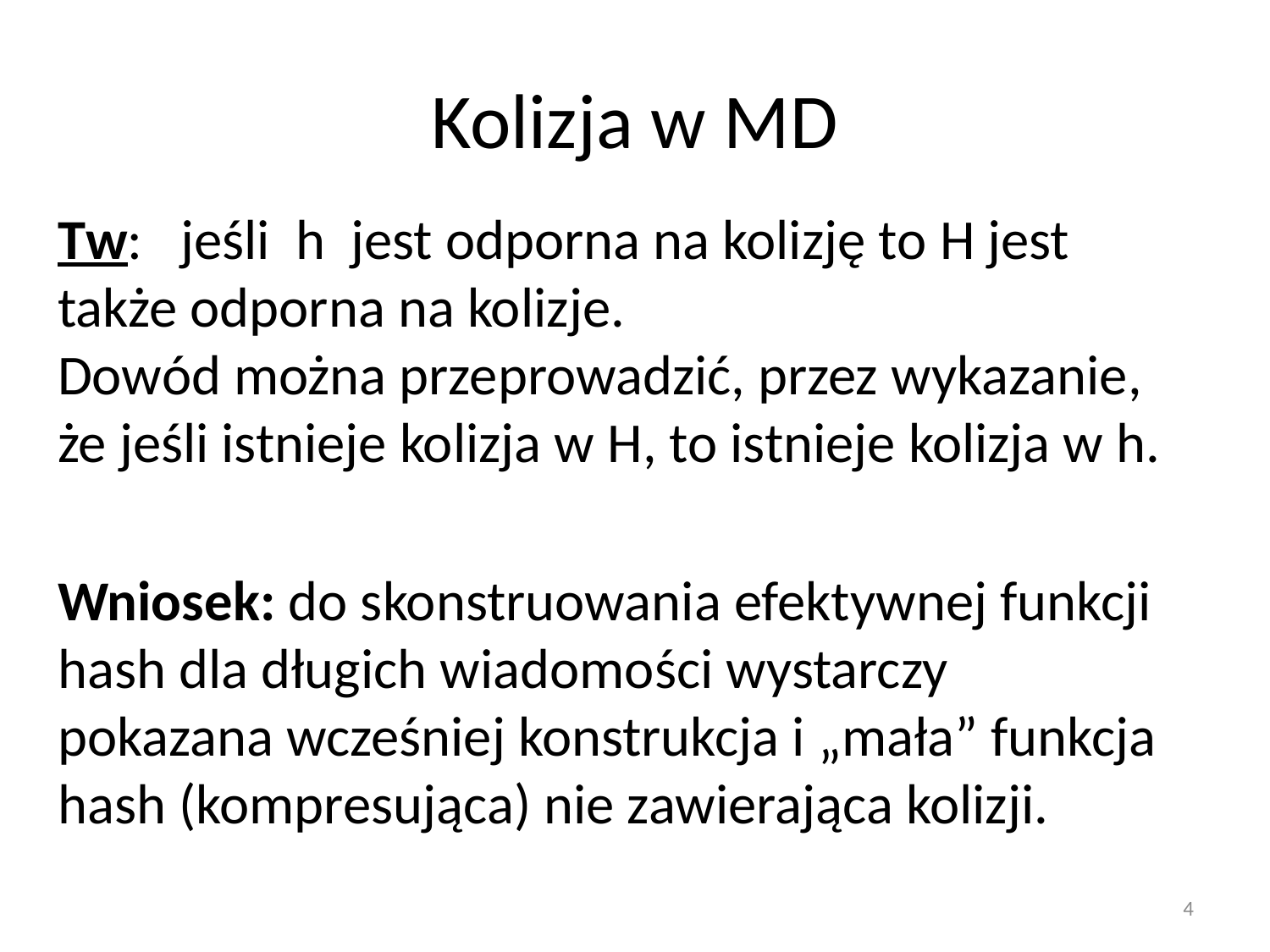

# Kolizja w MD
Tw:   jeśli  h  jest odporna na kolizję to H jest także odporna na kolizje.
Dowód można przeprowadzić, przez wykazanie, że jeśli istnieje kolizja w H, to istnieje kolizja w h.

Wniosek: do skonstruowania efektywnej funkcji hash dla długich wiadomości wystarczy pokazana wcześniej konstrukcja i „mała” funkcja hash (kompresująca) nie zawierająca kolizji.
4